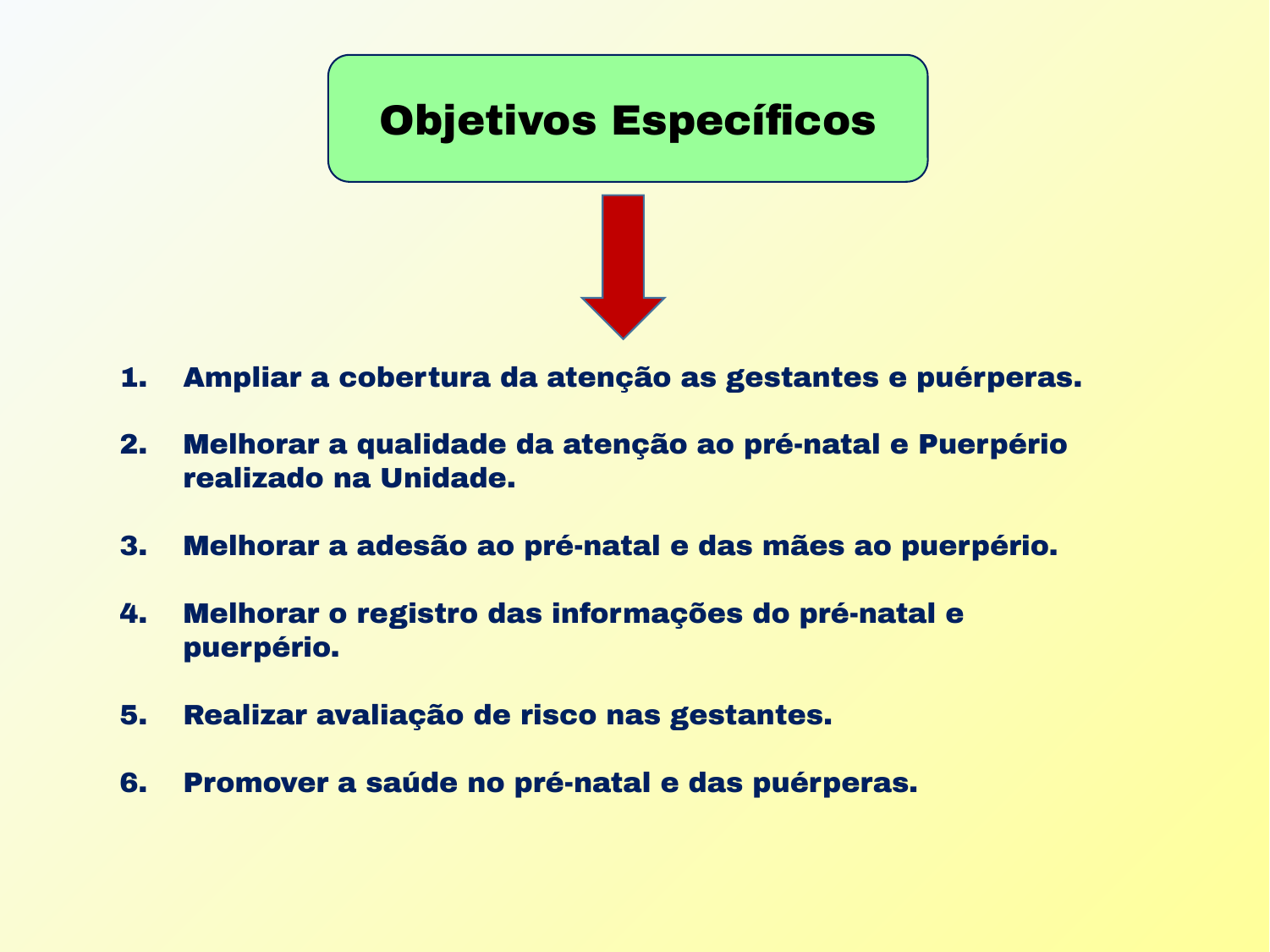

Objetivos Específicos

Ampliar a cobertura da atenção as gestantes e puérperas.

Melhorar a qualidade da atenção ao pré-natal e Puerpério realizado na Unidade.

Melhorar a adesão ao pré-natal e das mães ao puerpério.

Melhorar o registro das informações do pré-natal e puerpério.

Realizar avaliação de risco nas gestantes.

Promover a saúde no pré-natal e das puérperas.